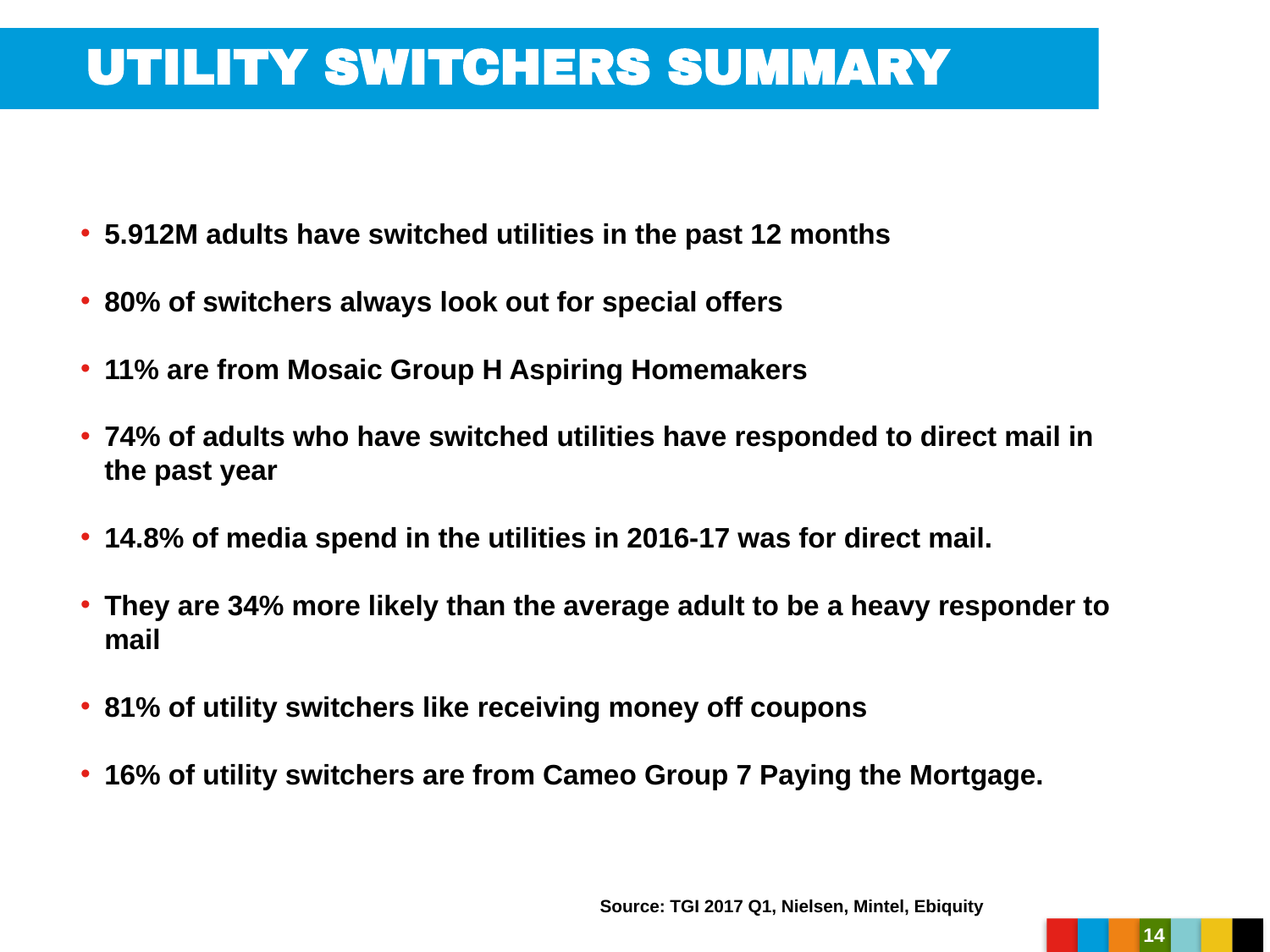

UTILITY SWITCHERS SUMMARY
5.912M adults have switched utilities in the past 12 months

80% of switchers always look out for special offers

11% are from Mosaic Group H Aspiring Homemakers

74% of adults who have switched utilities have responded to direct mail in the past year

14.8% of media spend in the utilities in 2016-17 was for direct mail.

They are 34% more likely than the average adult to be a heavy responder to mail

81% of utility switchers like receiving money off coupons

16% of utility switchers are from Cameo Group 7 Paying the Mortgage.

Source: TGI 2017 Q1, Nielsen, Mintel, Ebiquity
14